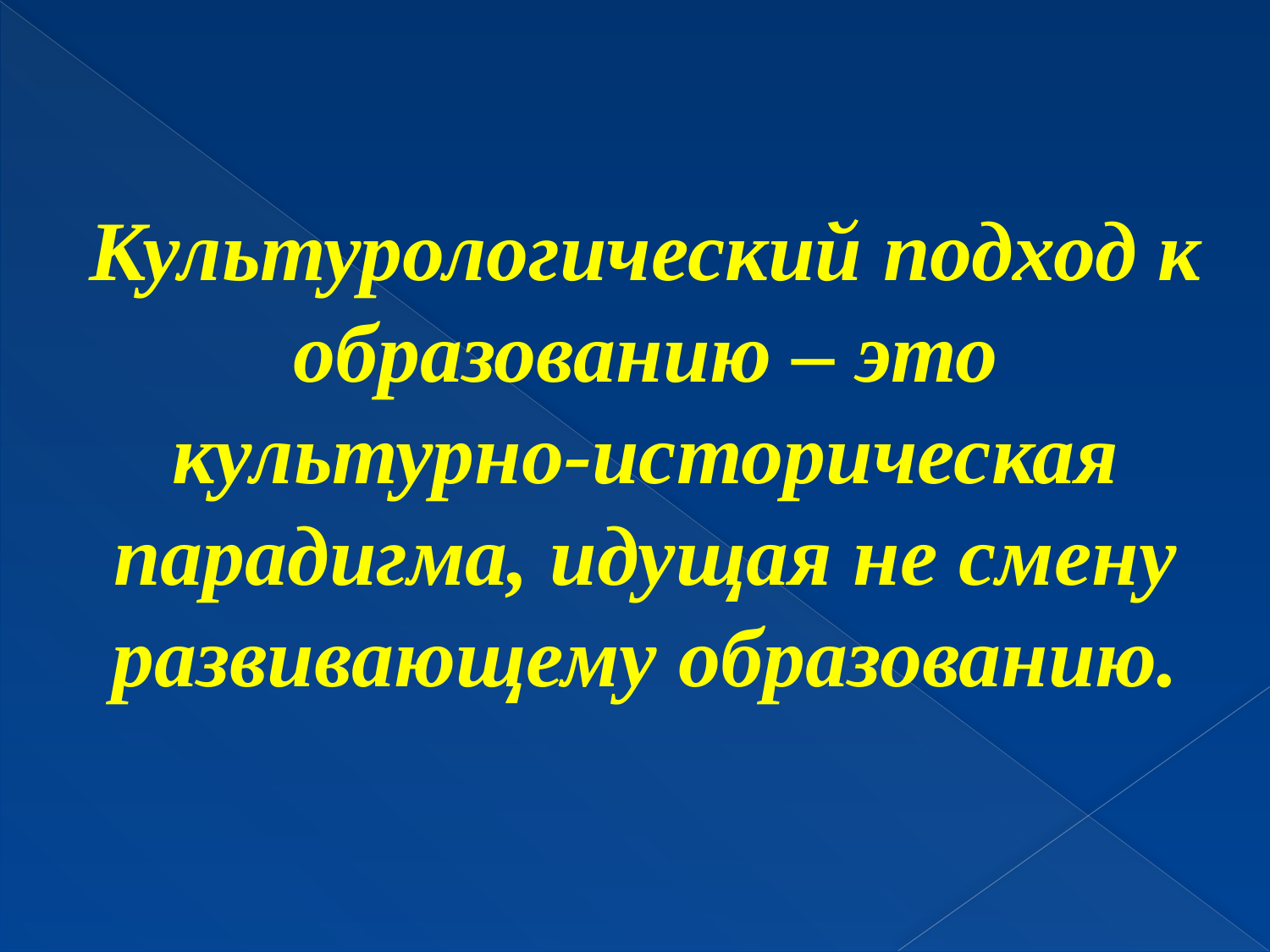

Культурологический подход к образованию – это культурно-историческая парадигма, идущая не смену развивающему образованию.